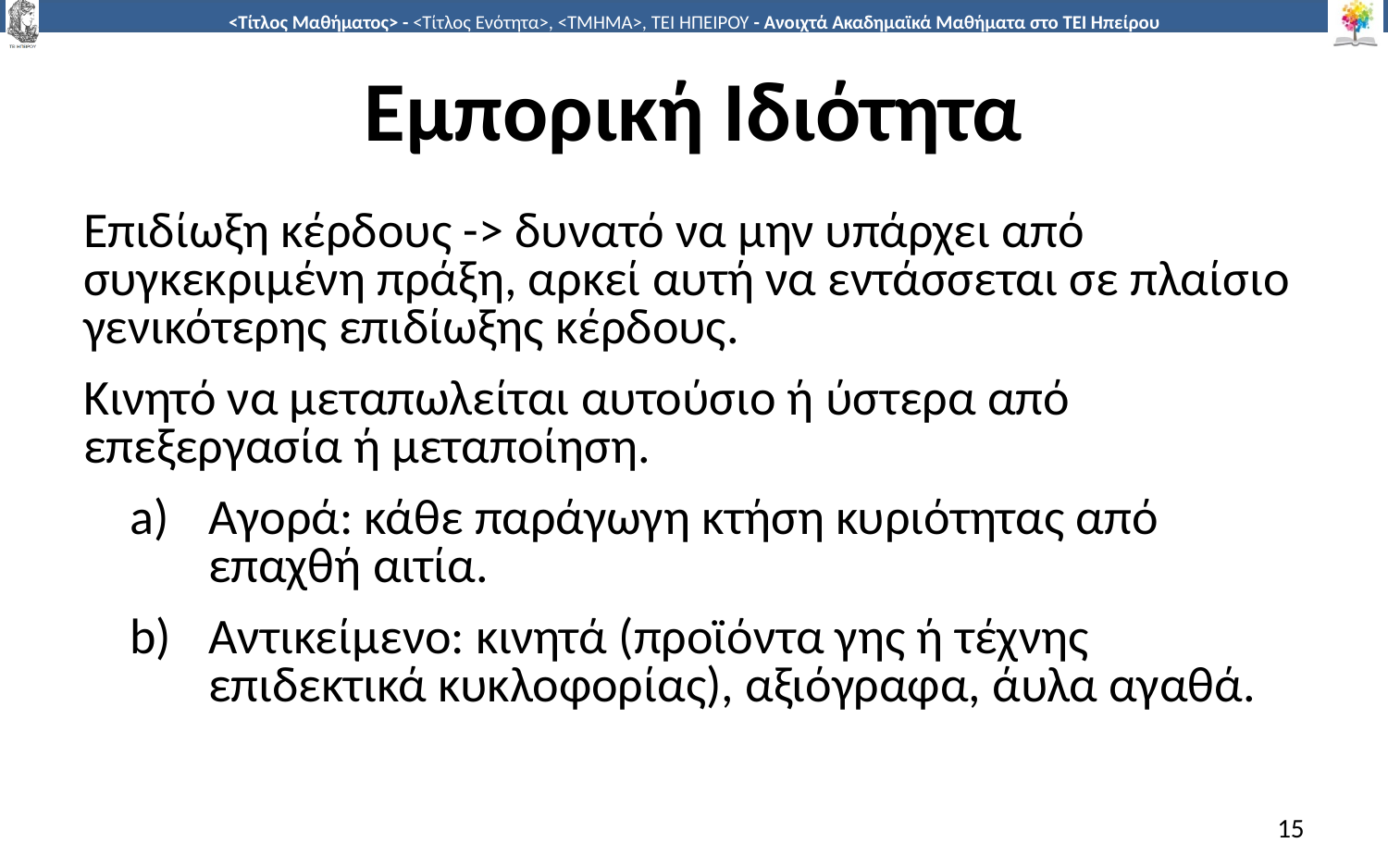

# Εμπορική Ιδιότητα
Επιδίωξη κέρδους -> δυνατό να μην υπάρχει από συγκεκριμένη πράξη, αρκεί αυτή να εντάσσεται σε πλαίσιο γενικότερης επιδίωξης κέρδους.
Κινητό να μεταπωλείται αυτούσιο ή ύστερα από επεξεργασία ή μεταποίηση.
Αγορά: κάθε παράγωγη κτήση κυριότητας από επαχθή αιτία.
Αντικείμενο: κινητά (προϊόντα γης ή τέχνης επιδεκτικά κυκλοφορίας), αξιόγραφα, άυλα αγαθά.

15